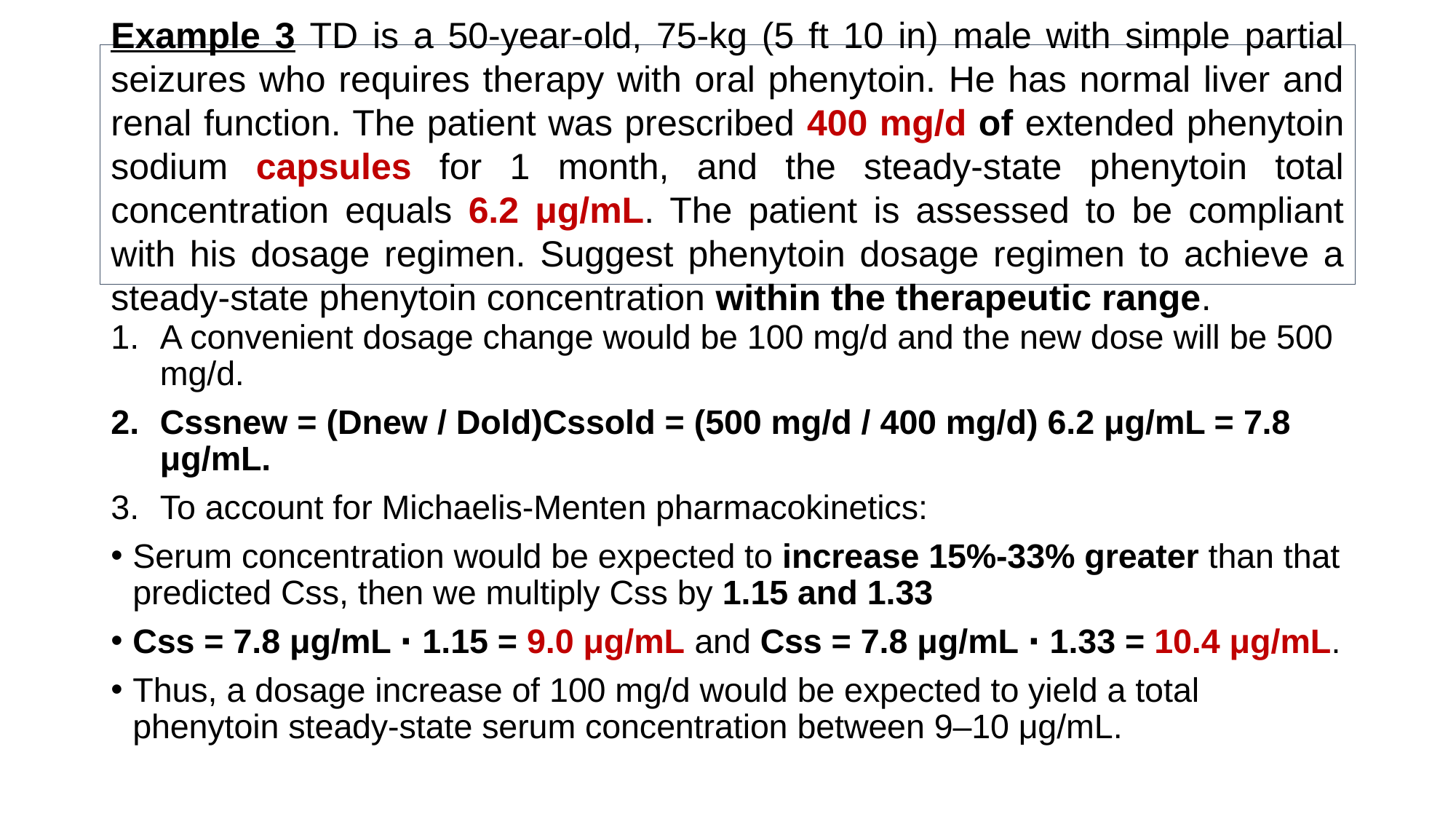

# Example 3 TD is a 50-year-old, 75-kg (5 ft 10 in) male with simple partial seizures who requires therapy with oral phenytoin. He has normal liver and renal function. The patient was prescribed 400 mg/d of extended phenytoin sodium capsules for 1 month, and the steady-state phenytoin total concentration equals 6.2 μg/mL. The patient is assessed to be compliant with his dosage regimen. Suggest phenytoin dosage regimen to achieve a steady-state phenytoin concentration within the therapeutic range.
A convenient dosage change would be 100 mg/d and the new dose will be 500 mg/d.
Cssnew = (Dnew / Dold)Cssold = (500 mg/d / 400 mg/d) 6.2 μg/mL = 7.8 μg/mL.
To account for Michaelis-Menten pharmacokinetics:
Serum concentration would be expected to increase 15%-33% greater than that predicted Css, then we multiply Css by 1.15 and 1.33
Css = 7.8 μg/mL ⋅ 1.15 = 9.0 μg/mL and Css = 7.8 μg/mL ⋅ 1.33 = 10.4 μg/mL.
Thus, a dosage increase of 100 mg/d would be expected to yield a total phenytoin steady-state serum concentration between 9–10 μg/mL.